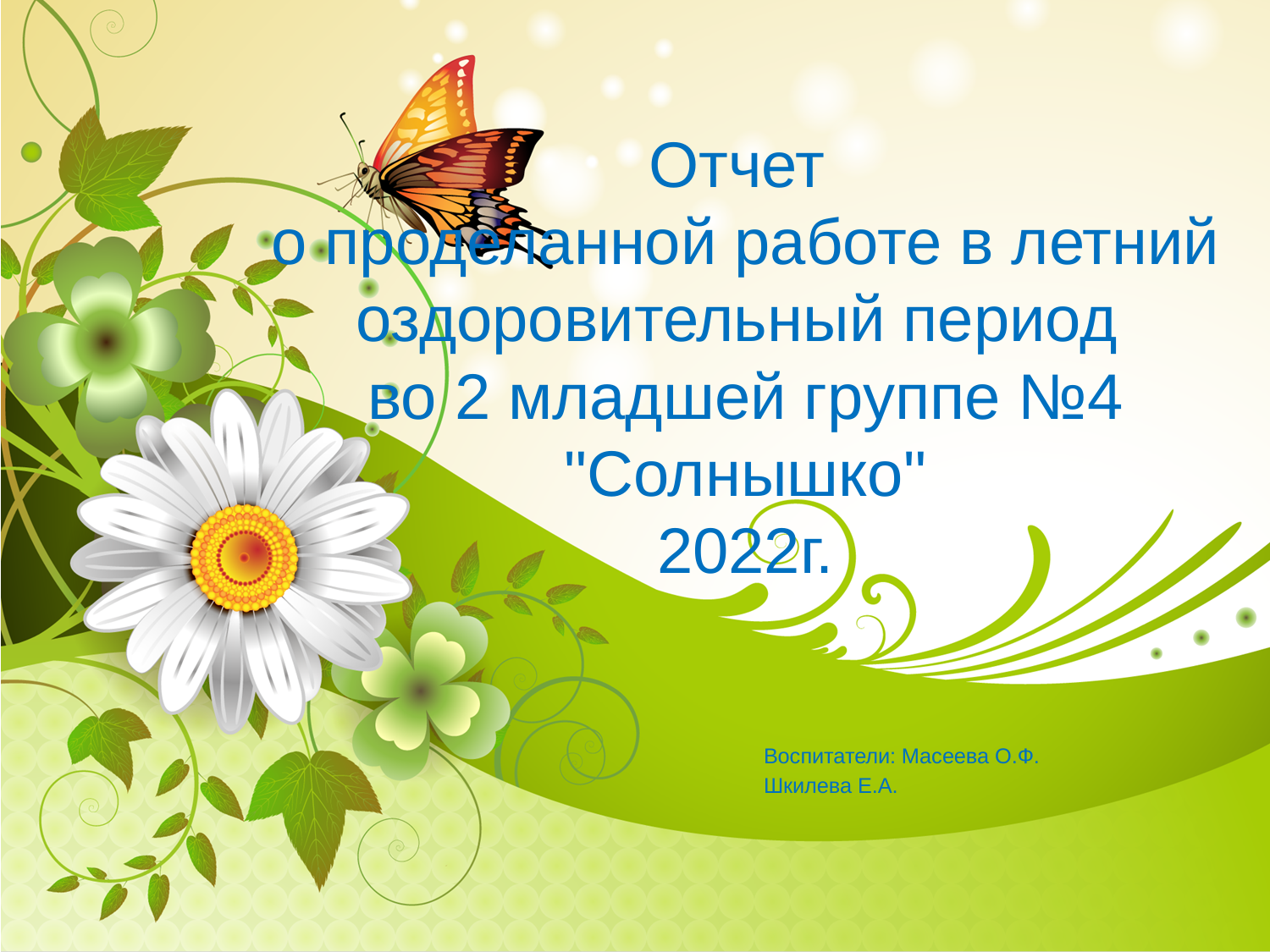

# Отчет о проделанной работе в летний оздоровительный период во 2 младшей группе №4 "Солнышко" 2022г.
Воспитатели: Масеева О.Ф.
                          Шкилева Е.А.